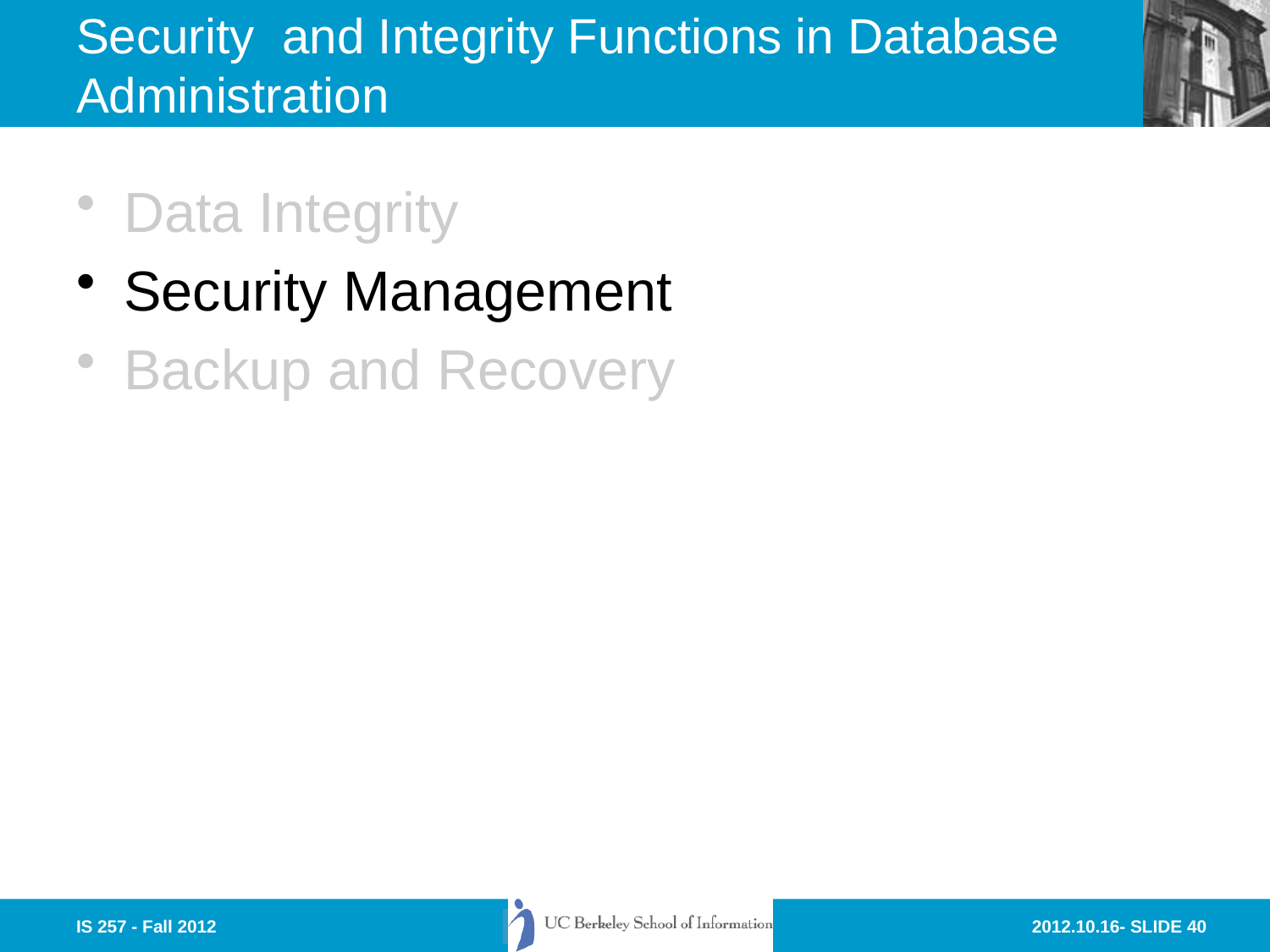

# Security  and Integrity Functions in Database Administration
Data Integrity
Security Management
Backup and Recovery
IS 257 - Fall 2012